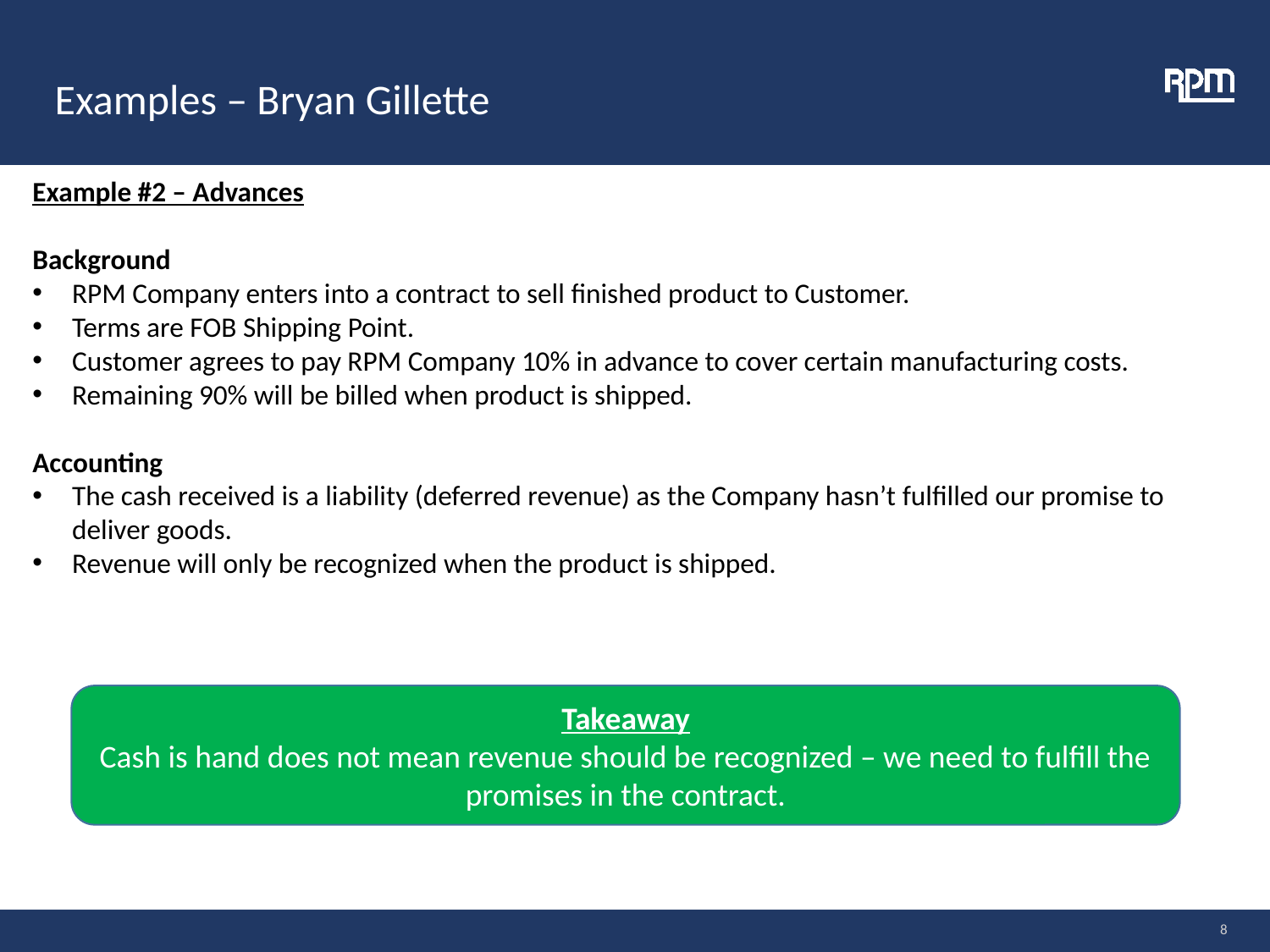

Examples – Bryan Gillette
Example #2 – Advances

Background
RPM Company enters into a contract to sell finished product to Customer.
Terms are FOB Shipping Point.
Customer agrees to pay RPM Company 10% in advance to cover certain manufacturing costs.
Remaining 90% will be billed when product is shipped.

Accounting
The cash received is a liability (deferred revenue) as the Company hasn’t fulfilled our promise to deliver goods.
Revenue will only be recognized when the product is shipped.

Takeaway
Cash is hand does not mean revenue should be recognized – we need to fulfill the promises in the contract.